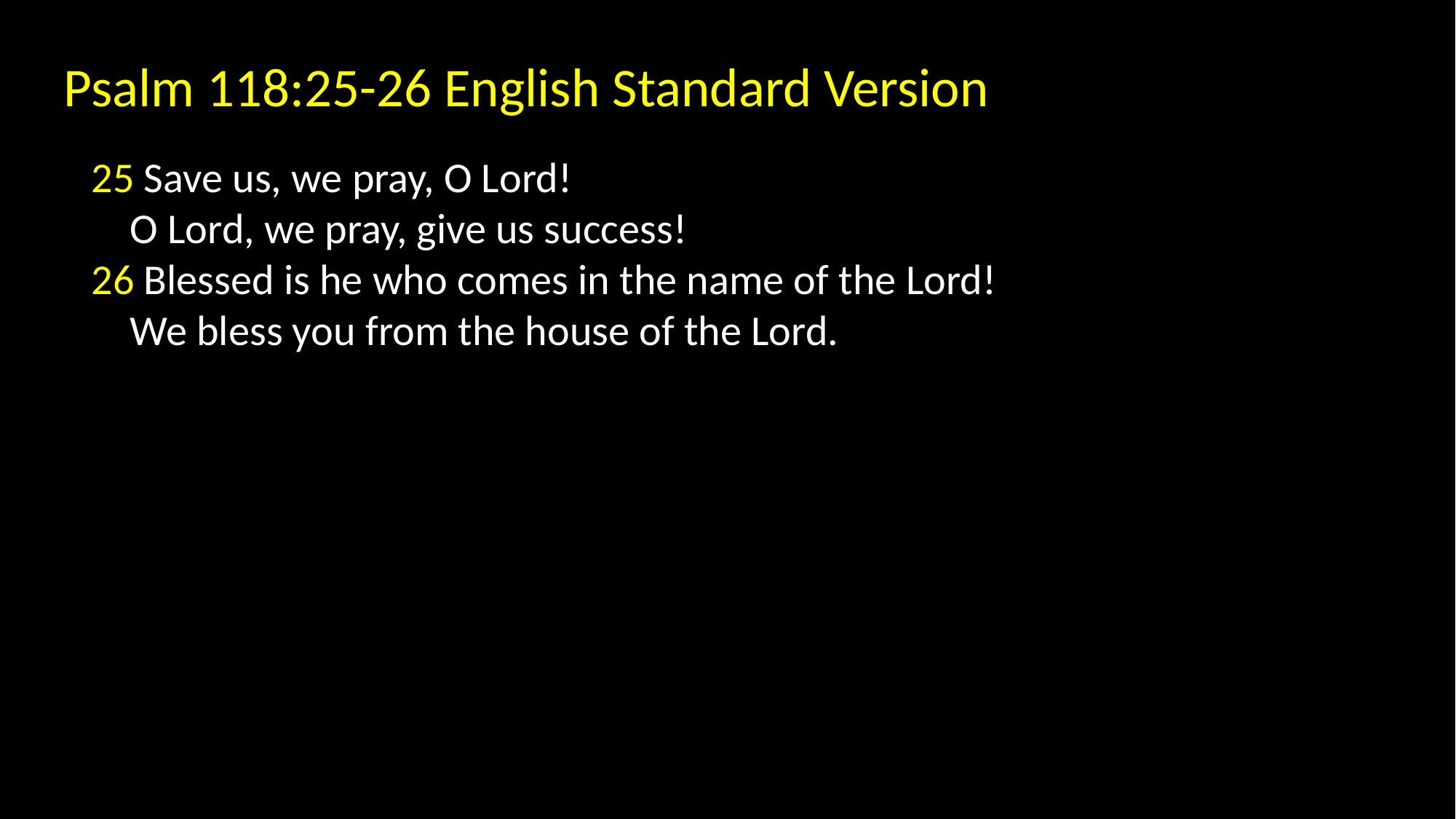

Psalm 118:25-26 English Standard Version
25 Save us, we pray, O Lord!
    O Lord, we pray, give us success!
26 Blessed is he who comes in the name of the Lord!
    We bless you from the house of the Lord.